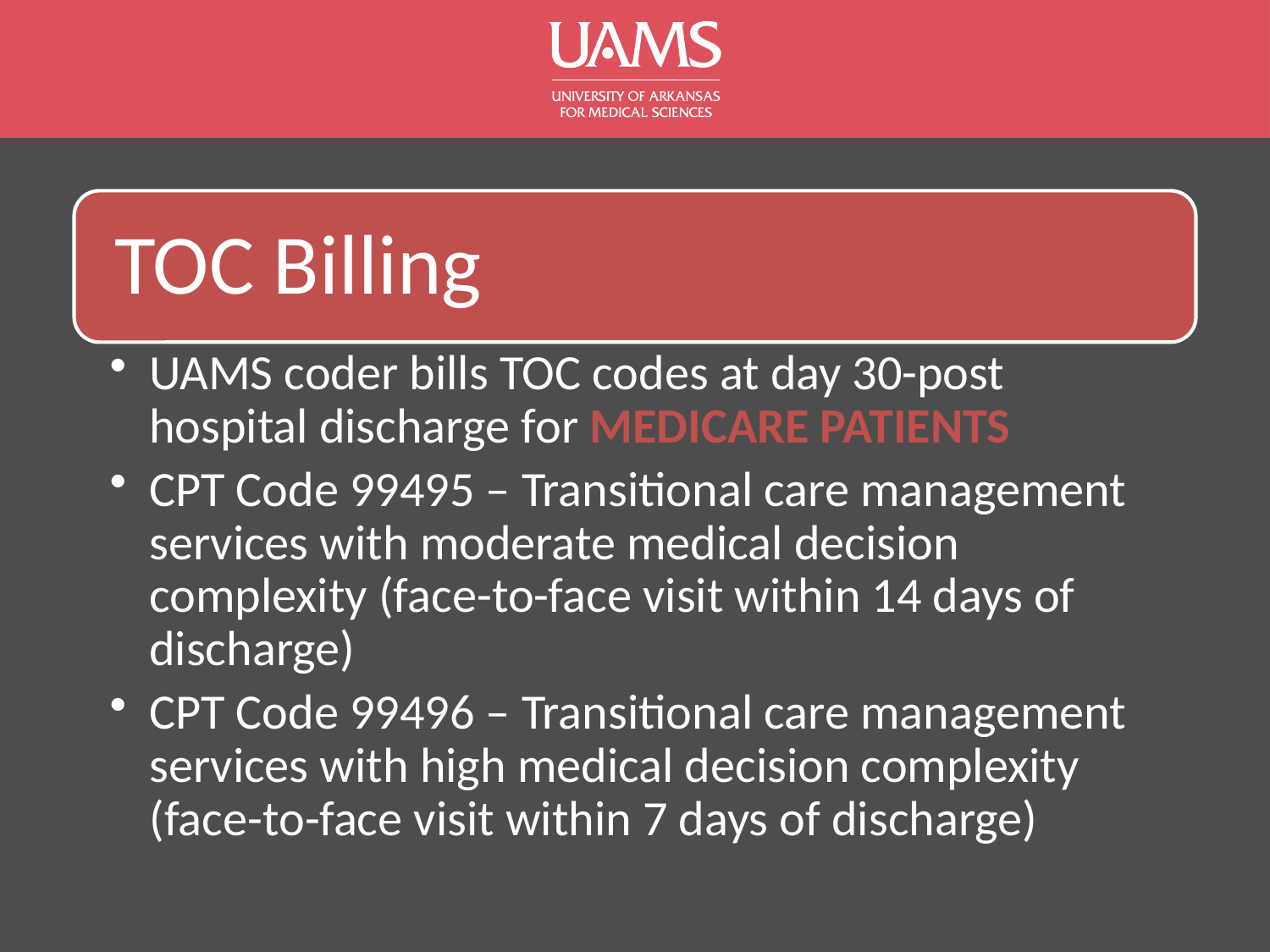

TOC Billing
UAMS coder bills TOC codes at day 30-post hospital discharge for MEDICARE PATIENTS
CPT Code 99495 – Transitional care management services with moderate medical decision complexity (face-to-face visit within 14 days of discharge)
CPT Code 99496 – Transitional care management services with high medical decision complexity (face-to-face visit within 7 days of discharge)